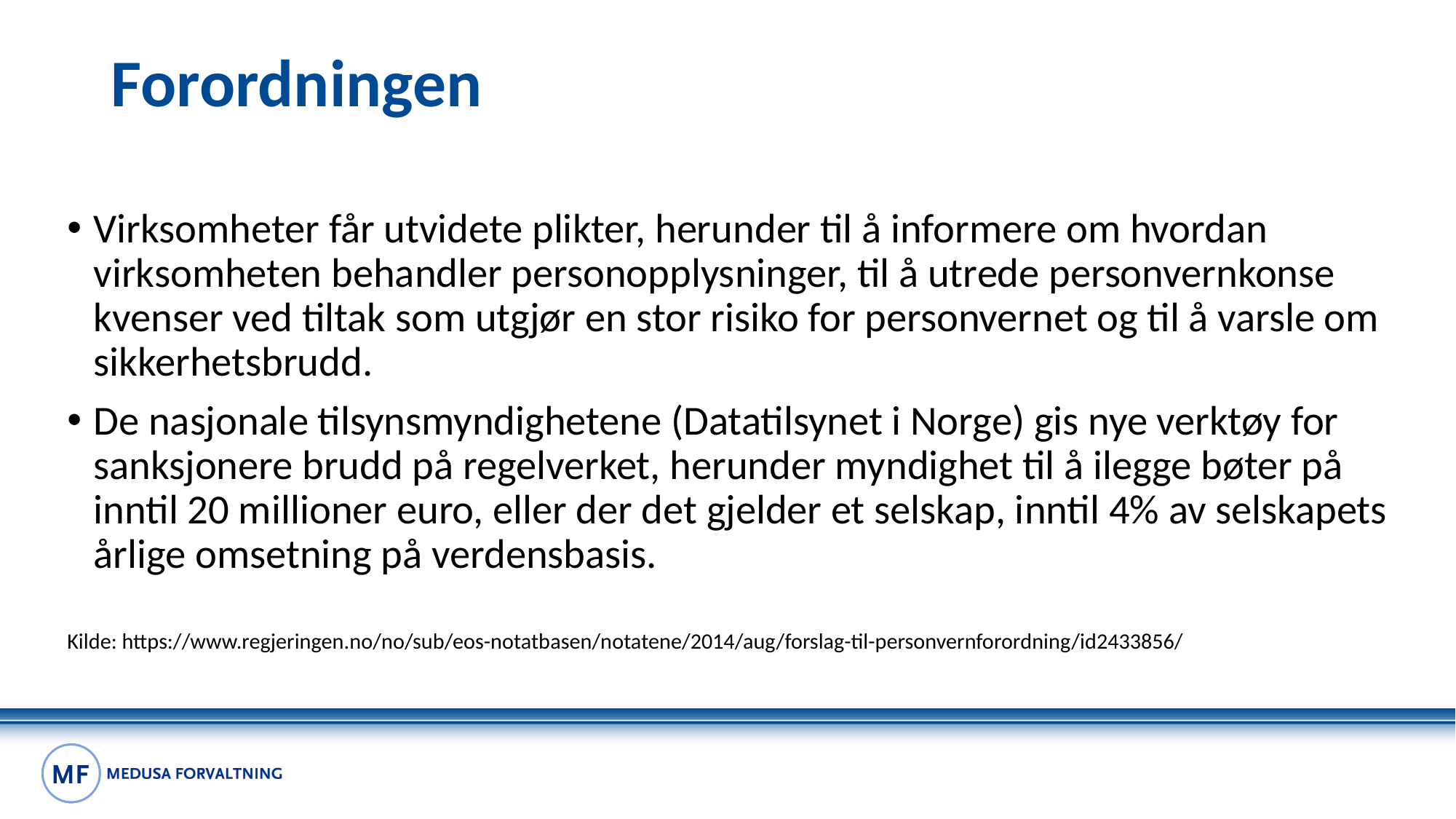

# Forordningen
Virksomheter får utvidete plikter, herunder til å informere om hvordan virksom­heten behandler personopplysninger, til å utrede person­vern­konse­kvenser ved tiltak som utgjør en stor risiko for personvernet og til å varsle om sikkerhets­brudd.
De nasjonale tilsynsmyndighetene (Datatilsynet i Norge) gis nye verktøy for sanksjonere brudd på regelverket, herunder myndighet til å ilegge bøter på inntil 20 millioner euro, eller der det gjelder et selskap, inntil 4% av selskapets årlige omsetning på verdensbasis.

Kilde: https://www.regjeringen.no/no/sub/eos-notatbasen/notatene/2014/aug/forslag-til-personvernforordning/id2433856/